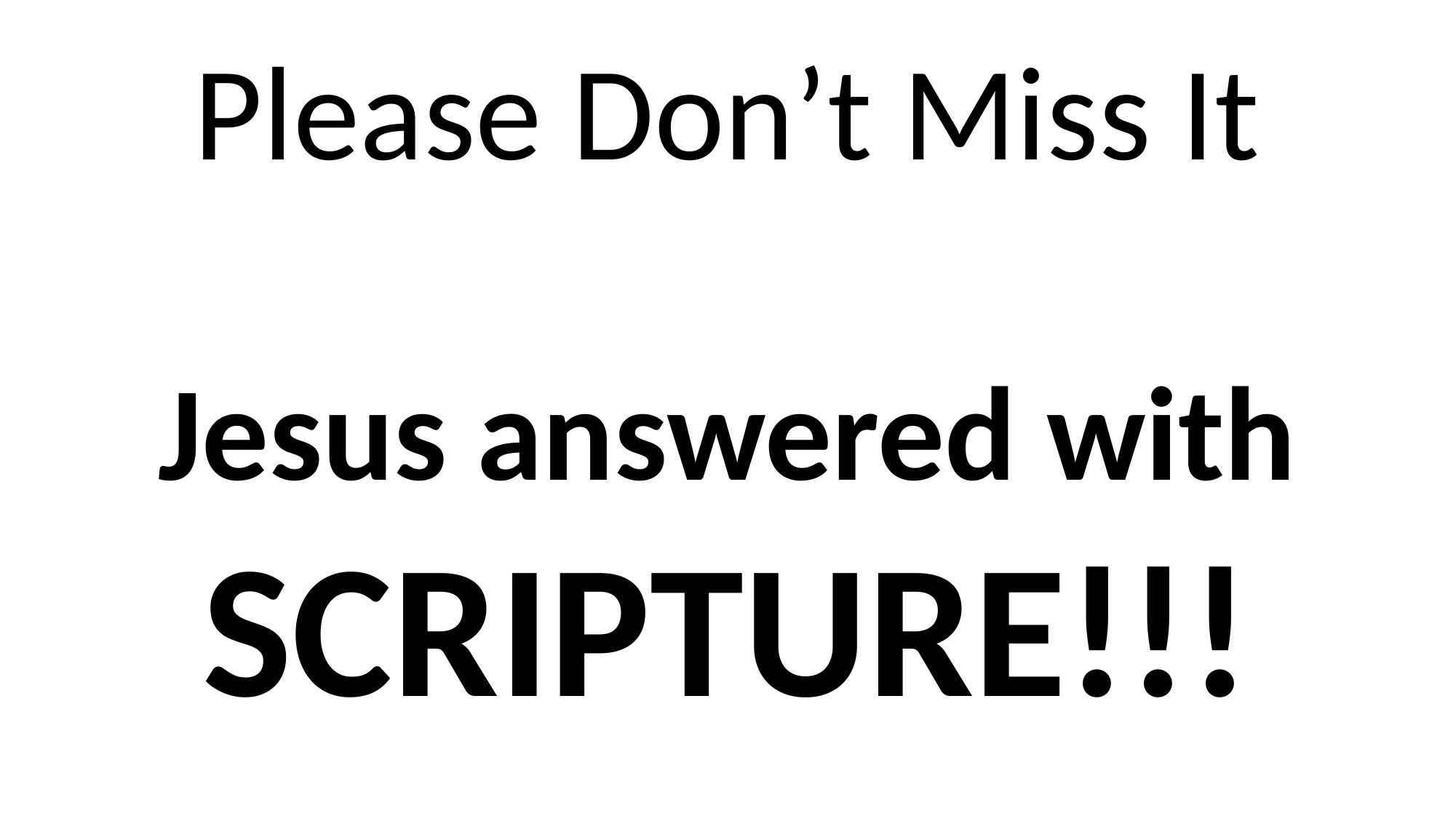

Please Don’t Miss It

Jesus answered with
SCRIPTURE!!!